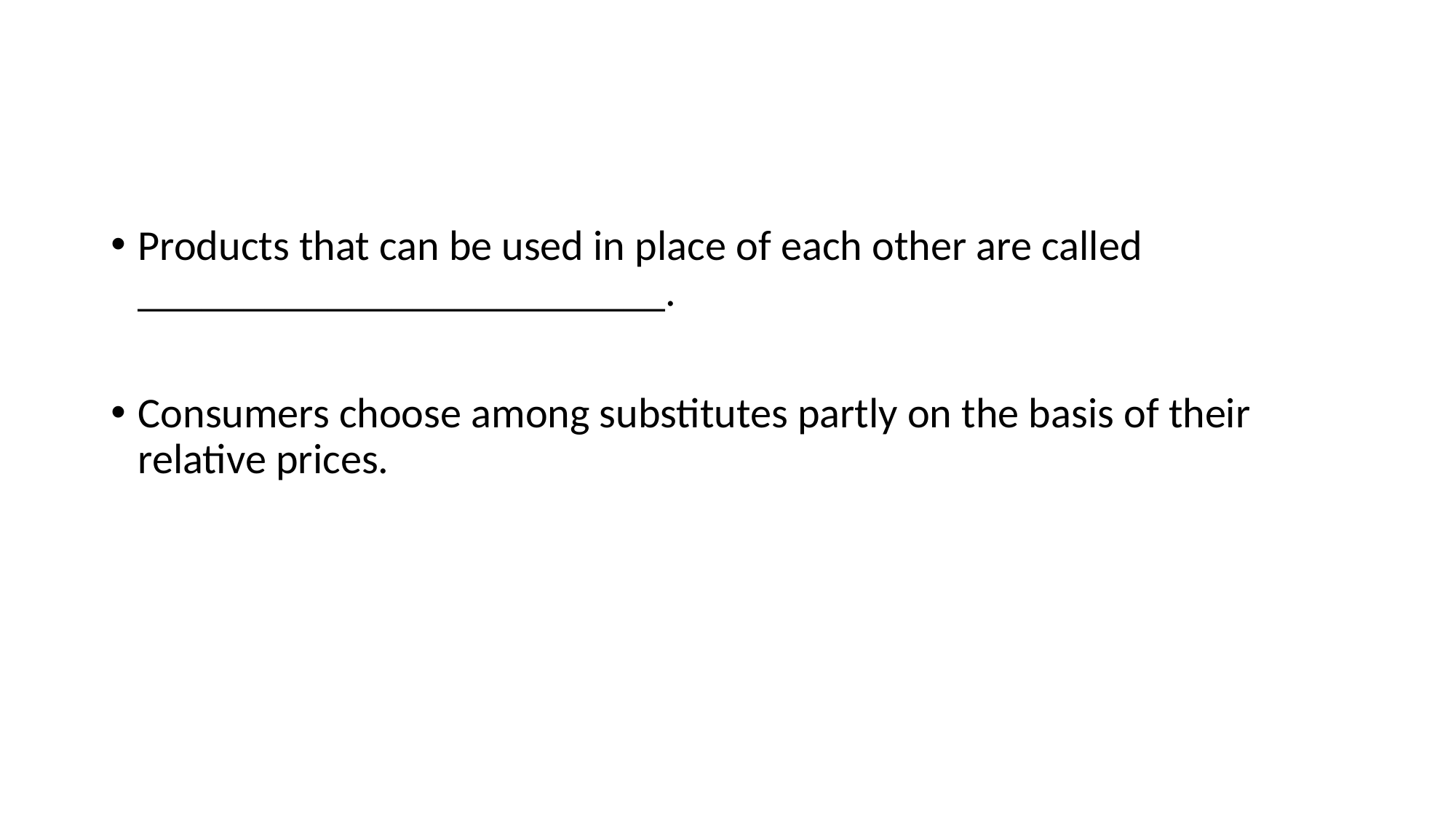

#
Products that can be used in place of each other are called _________________________.

Consumers choose among substitutes partly on the basis of their relative prices.